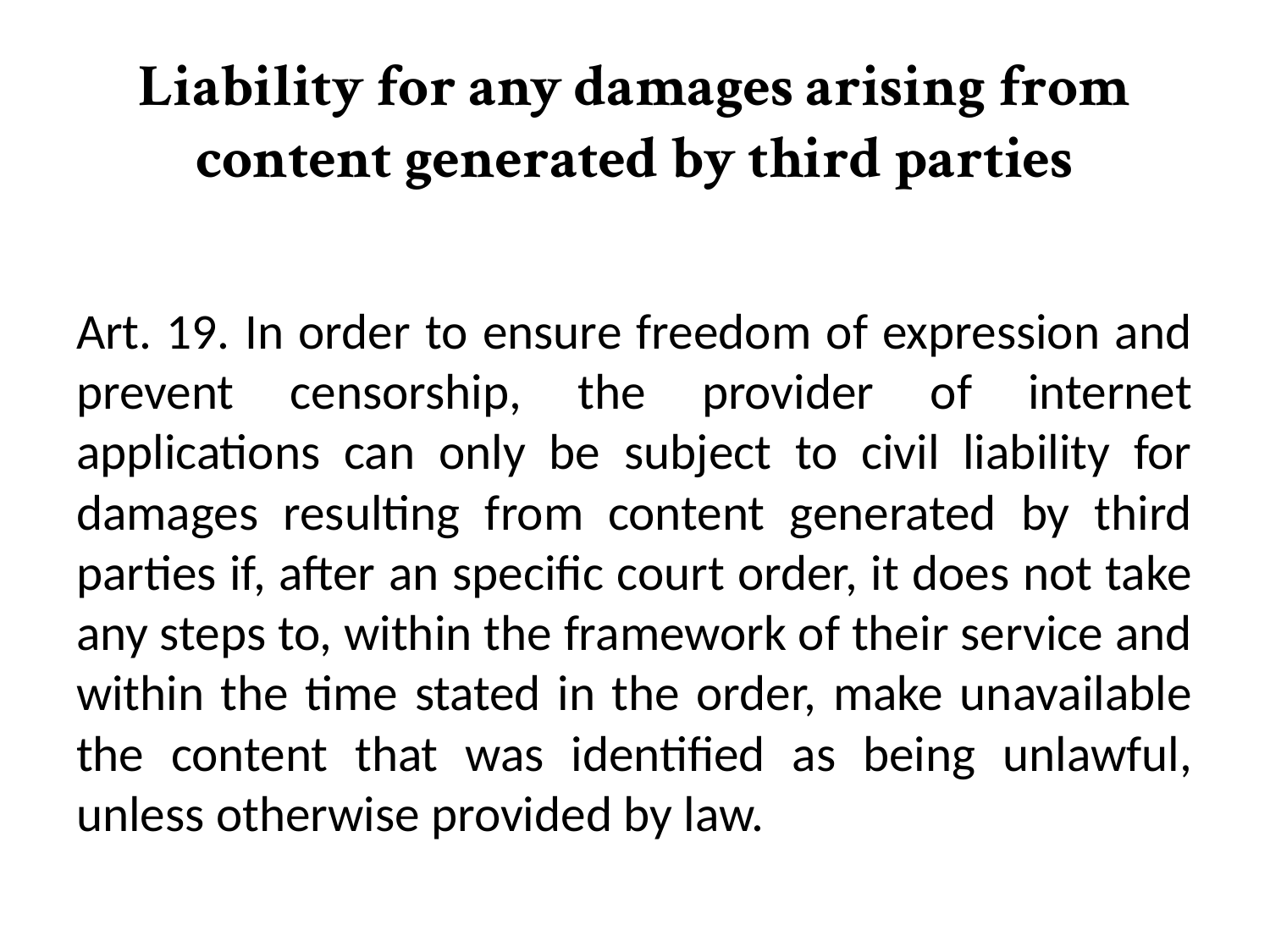

# Liability for any damages arising from content generated by third parties

Art. 19. In order to ensure freedom of expression and prevent censorship, the provider of internet applications can only be subject to civil liability for damages resulting from content generated by third parties if, after an specific court order, it does not take any steps to, within the framework of their service and within the time stated in the order, make unavailable the content that was identified as being unlawful, unless otherwise provided by law.